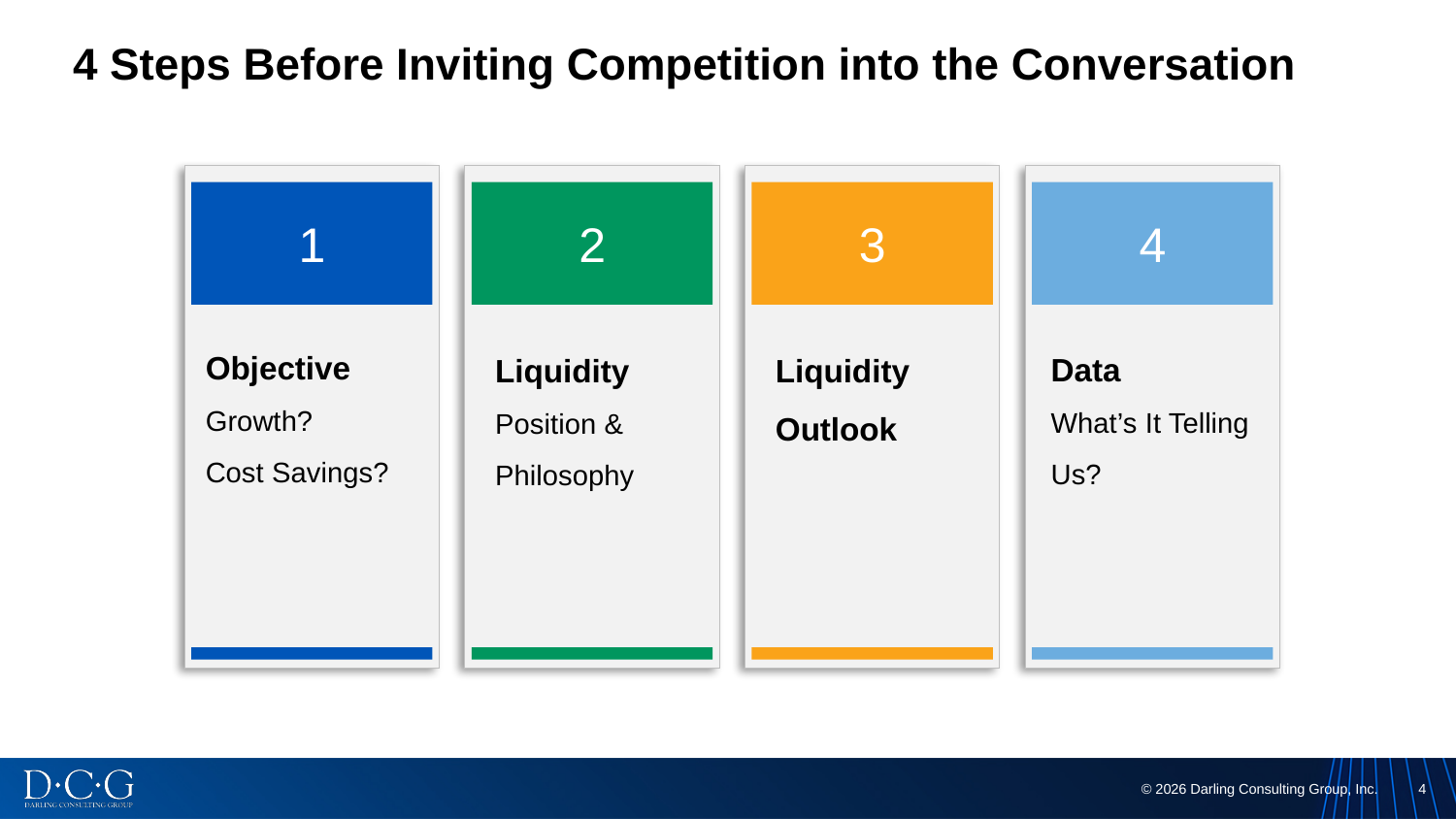

# 4 Steps Before Inviting Competition into the Conversation

1
Objective
Growth?
Cost Savings?

2
Liquidity
Position & Philosophy

3
Liquidity Outlook

4
Data
What’s It Telling Us?